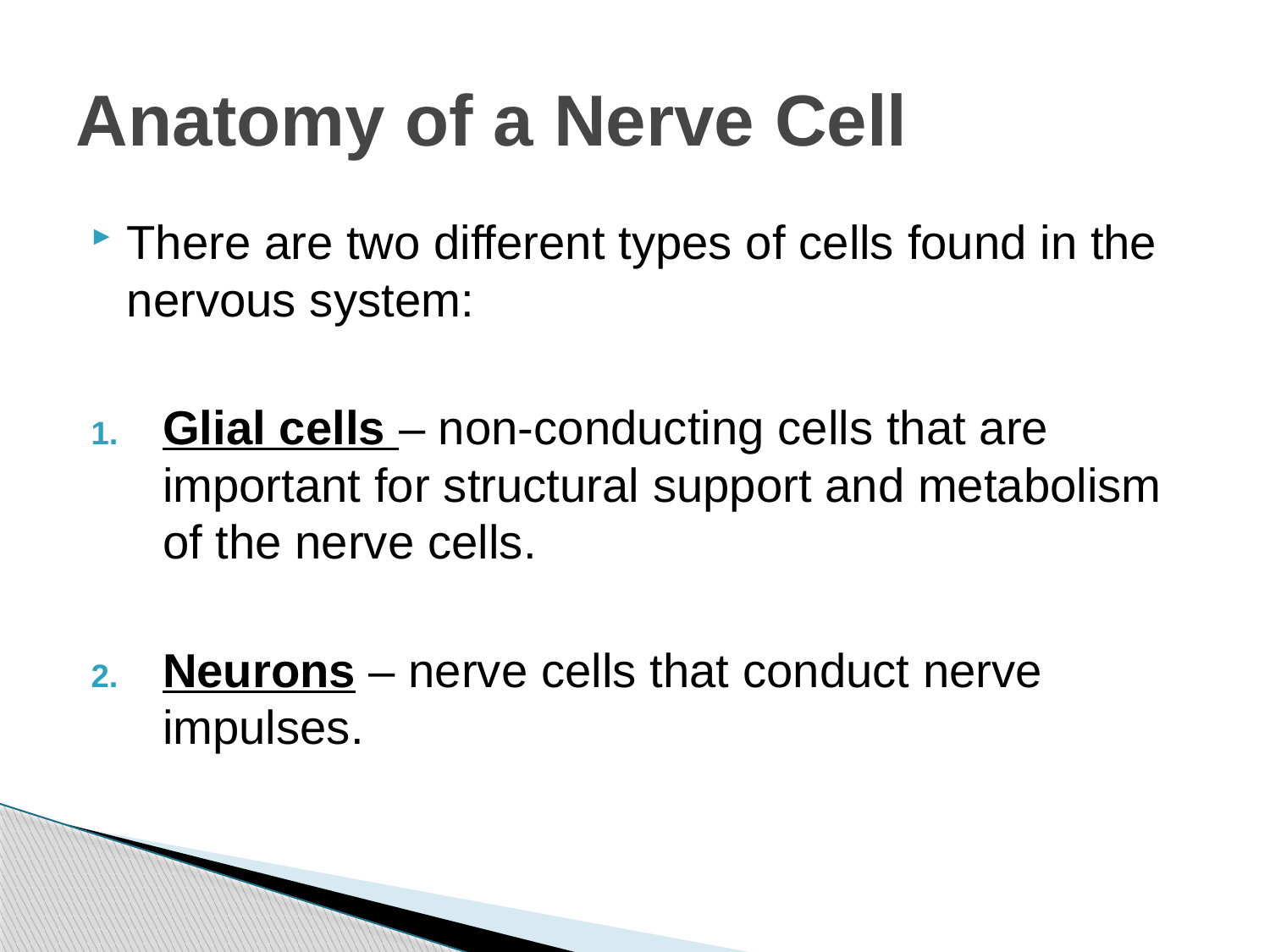

# Anatomy of a Nerve Cell
There are two different types of cells found in the nervous system:

Glial cells – non-conducting cells that are important for structural support and metabolism of the nerve cells.

Neurons – nerve cells that conduct nerve impulses.